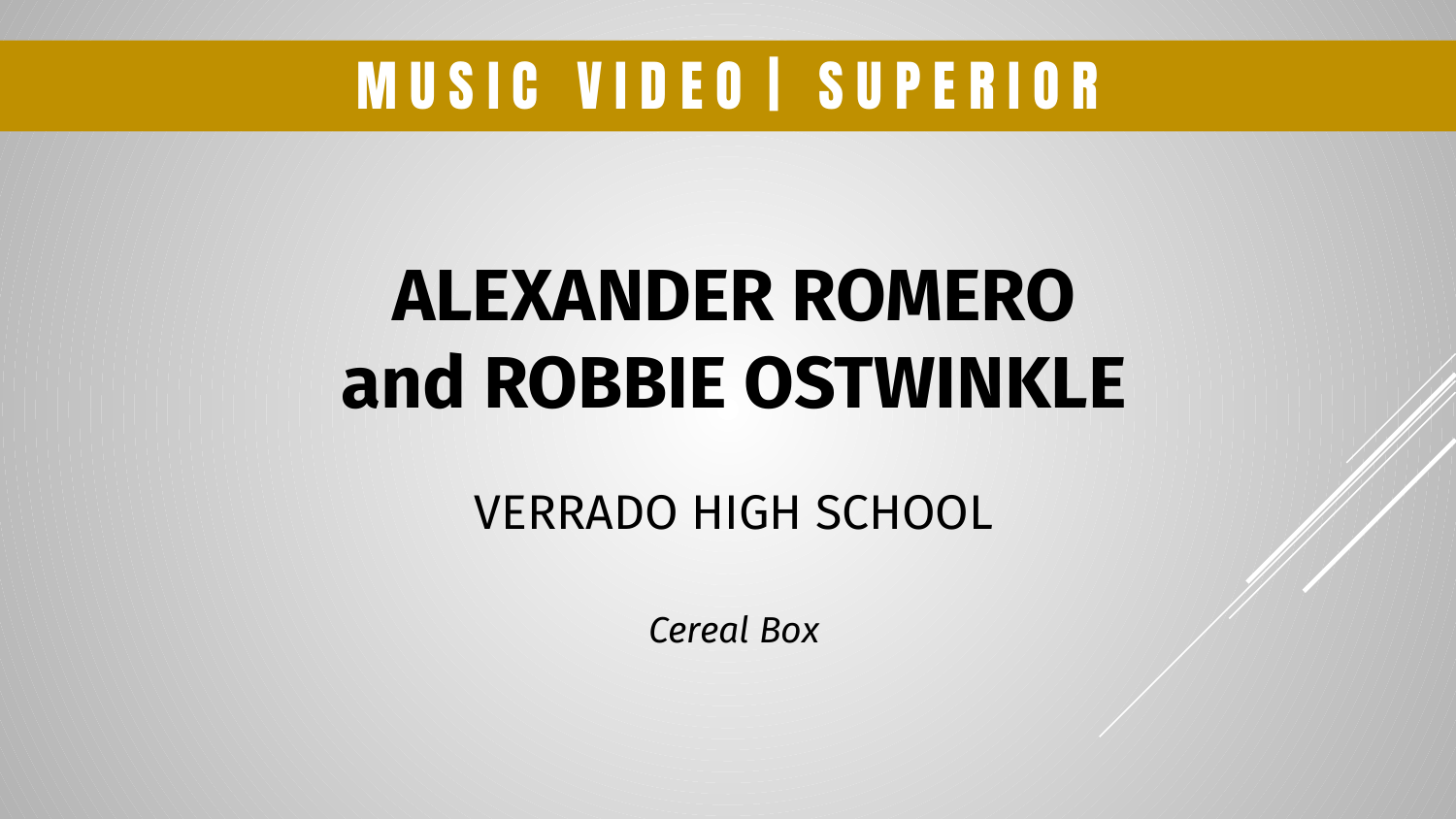

# M U S I C   V I D E O  |   S U P E R I O R

ALEXANDER ROMERO
and ROBBIE OSTWINKLE

VERRADO HIGH SCHOOL

Cereal Box